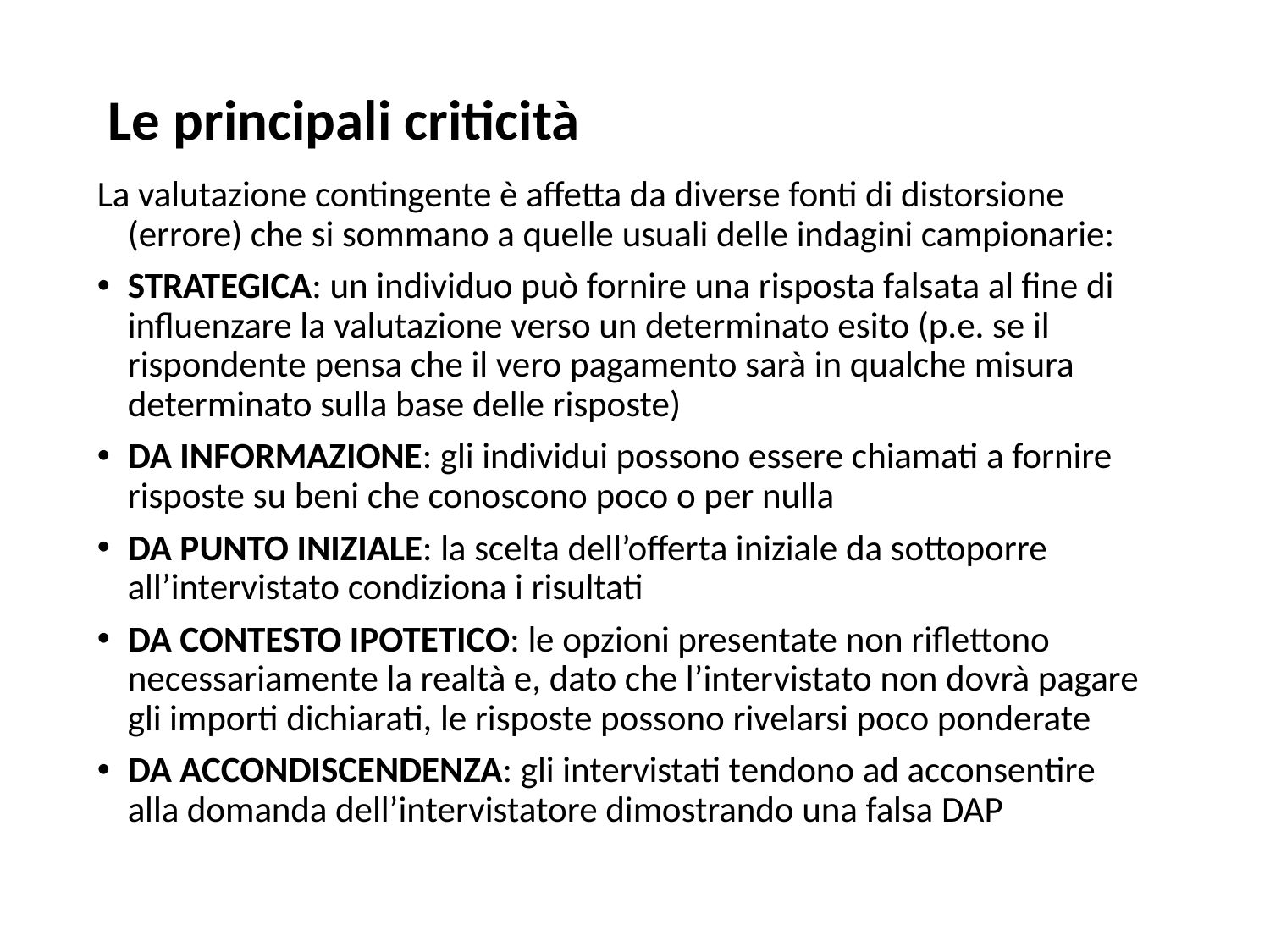

# Le principali criticità
La valutazione contingente è affetta da diverse fonti di distorsione (errore) che si sommano a quelle usuali delle indagini campionarie:
STRATEGICA: un individuo può fornire una risposta falsata al fine di influenzare la valutazione verso un determinato esito (p.e. se il rispondente pensa che il vero pagamento sarà in qualche misura determinato sulla base delle risposte)
DA INFORMAZIONE: gli individui possono essere chiamati a fornire risposte su beni che conoscono poco o per nulla
DA PUNTO INIZIALE: la scelta dell’offerta iniziale da sottoporre all’intervistato condiziona i risultati
DA CONTESTO IPOTETICO: le opzioni presentate non riflettono necessariamente la realtà e, dato che l’intervistato non dovrà pagare gli importi dichiarati, le risposte possono rivelarsi poco ponderate
DA ACCONDISCENDENZA: gli intervistati tendono ad acconsentire alla domanda dell’intervistatore dimostrando una falsa DAP